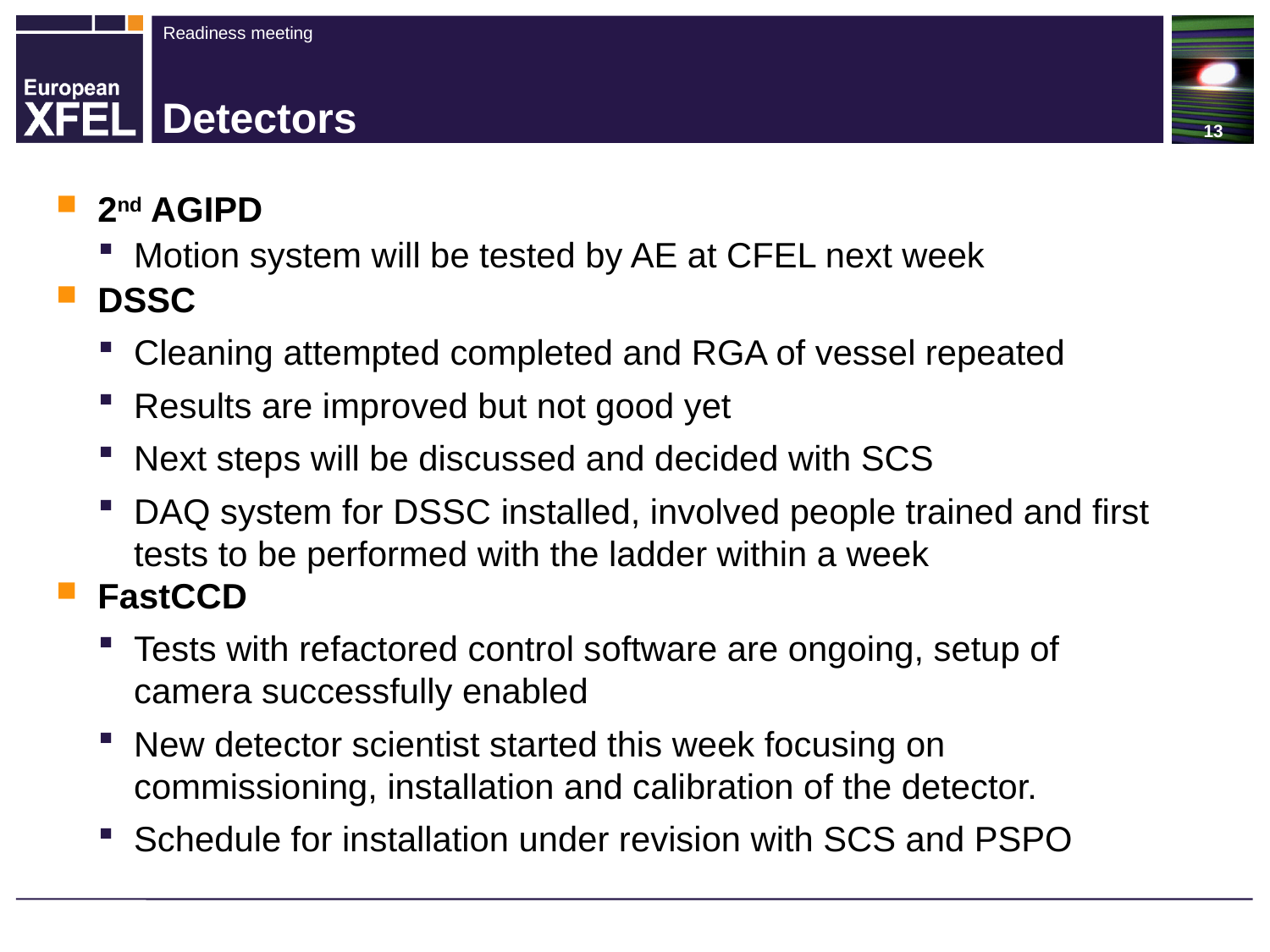

# Detectors
2nd AGIPD
Motion system will be tested by AE at CFEL next week
DSSC
Cleaning attempted completed and RGA of vessel repeated
Results are improved but not good yet
Next steps will be discussed and decided with SCS
DAQ system for DSSC installed, involved people trained and first tests to be performed with the ladder within a week
FastCCD
Tests with refactored control software are ongoing, setup of camera successfully enabled
New detector scientist started this week focusing on commissioning, installation and calibration of the detector.
Schedule for installation under revision with SCS and PSPO